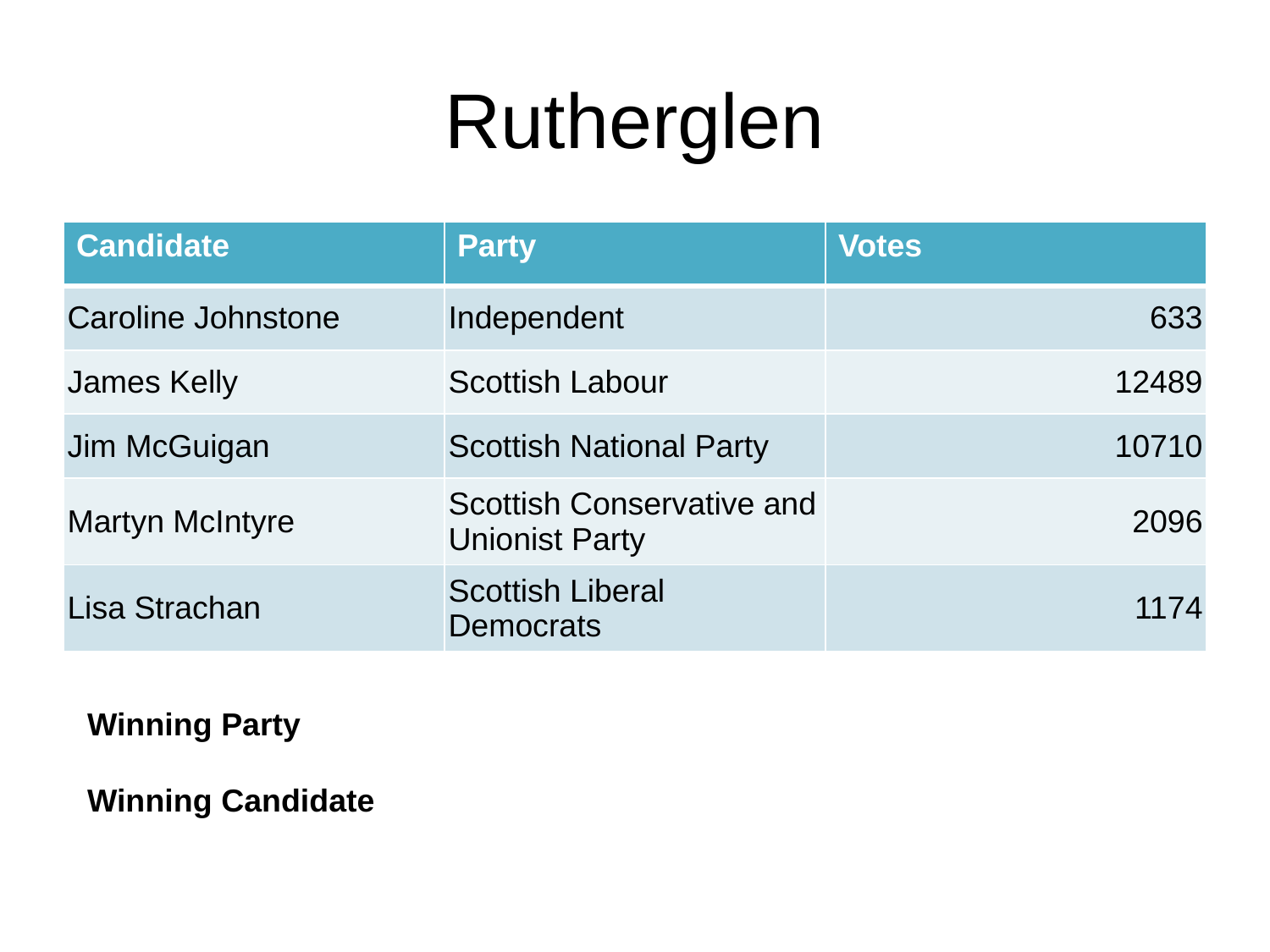

# Rutherglen

| Candidate | Party | Votes |
| --- | --- | --- |
| Caroline Johnstone | Independent | 633 |
| James Kelly | Scottish Labour | 12489 |
| Jim McGuigan | Scottish National Party | 10710 |
| Martyn McIntyre | Scottish Conservative and Unionist Party | 2096 |
| Lisa Strachan | Scottish Liberal Democrats | 1174 |
Winning Party

Winning Candidate